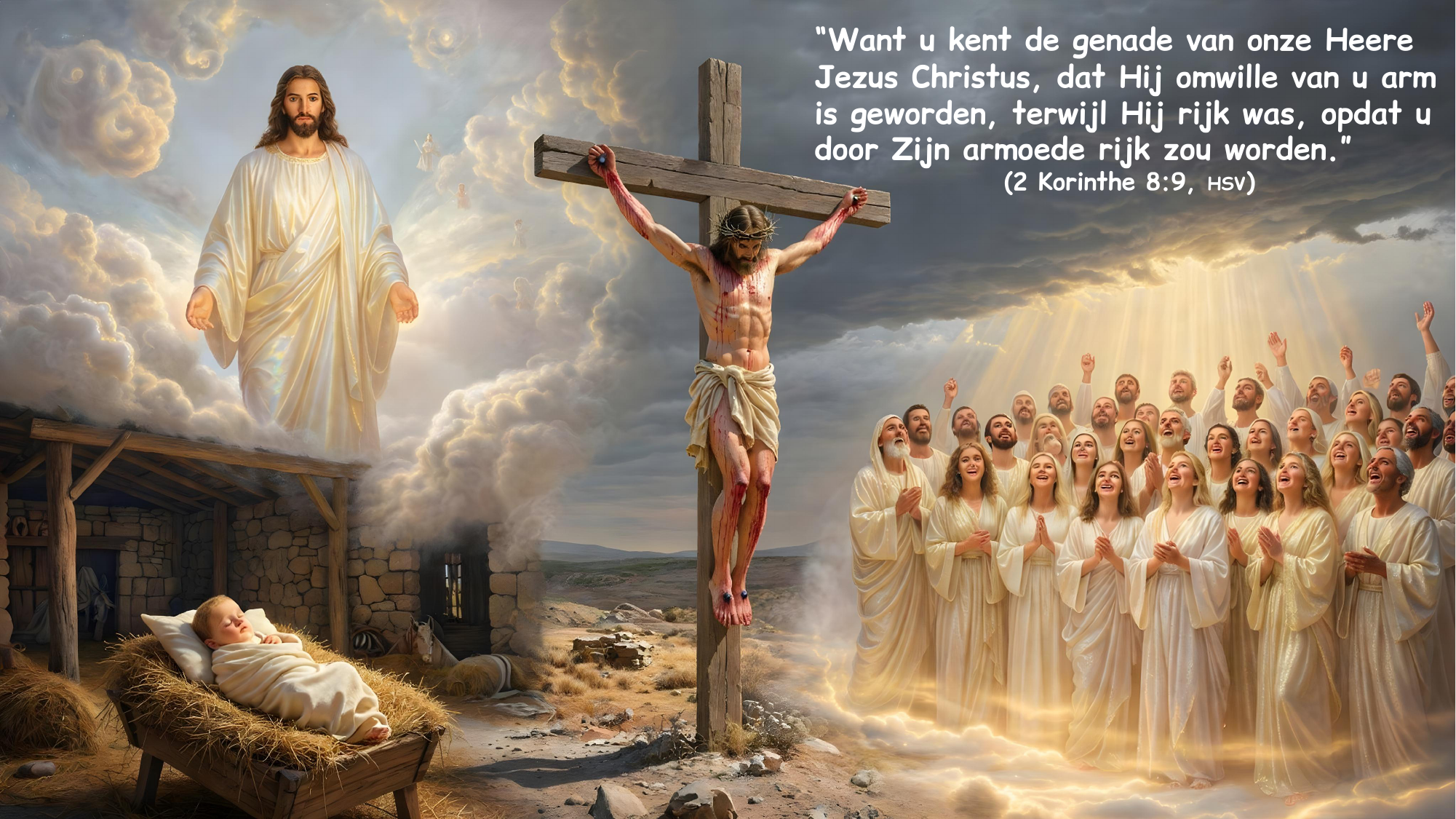

“Want u kent de genade van onze Heere Jezus Christus, dat Hij omwille van u arm is geworden, terwijl Hij rijk was, opdat u door Zijn armoede rijk zou worden.”
(2 Korinthe 8:9, HSV)